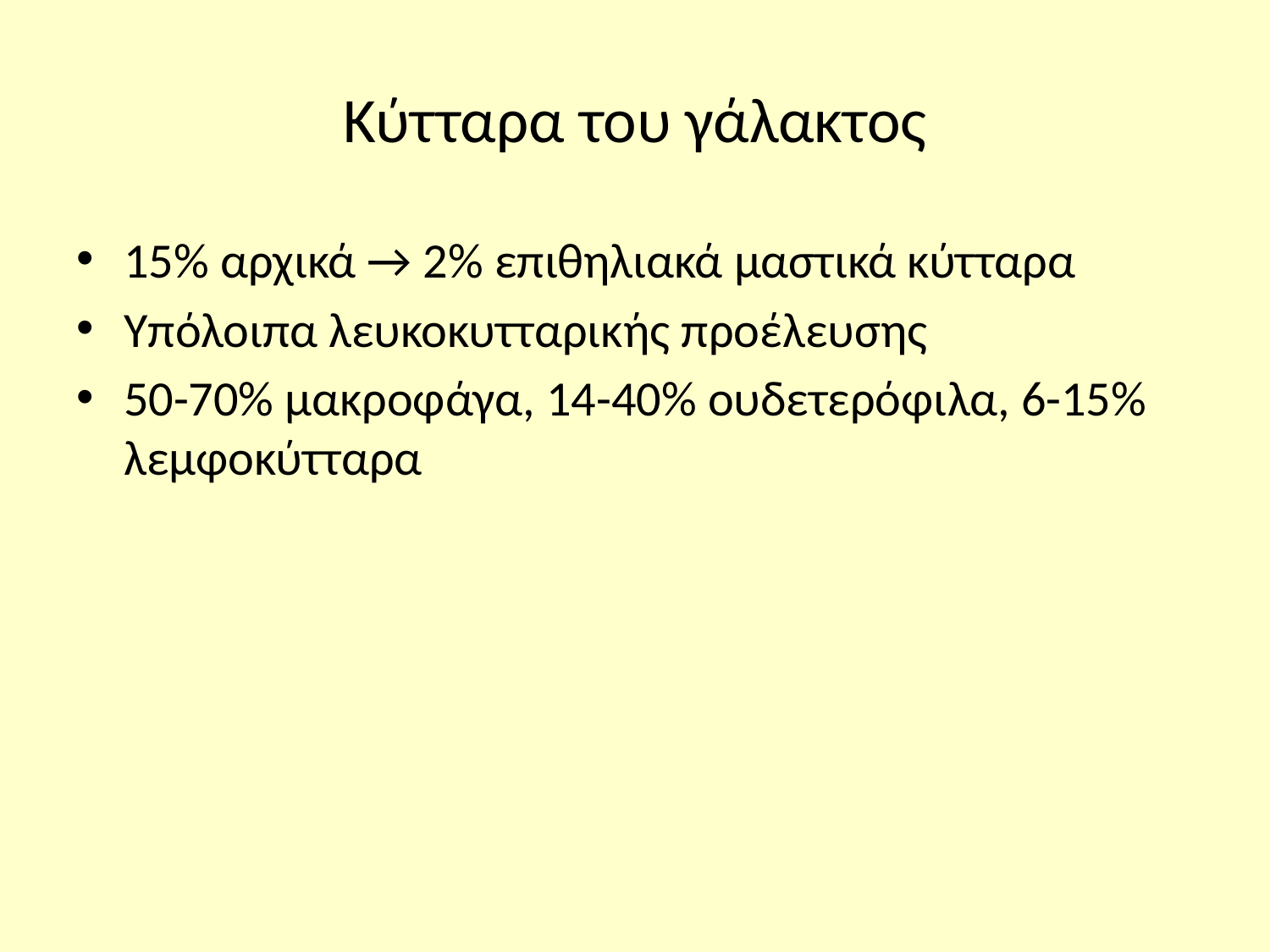

# Κύτταρα του γάλακτος
15% αρχικά → 2% επιθηλιακά μαστικά κύτταρα
Υπόλοιπα λευκοκυτταρικής προέλευσης
50-70% μακροφάγα, 14-40% ουδετερόφιλα, 6-15% λεμφοκύτταρα